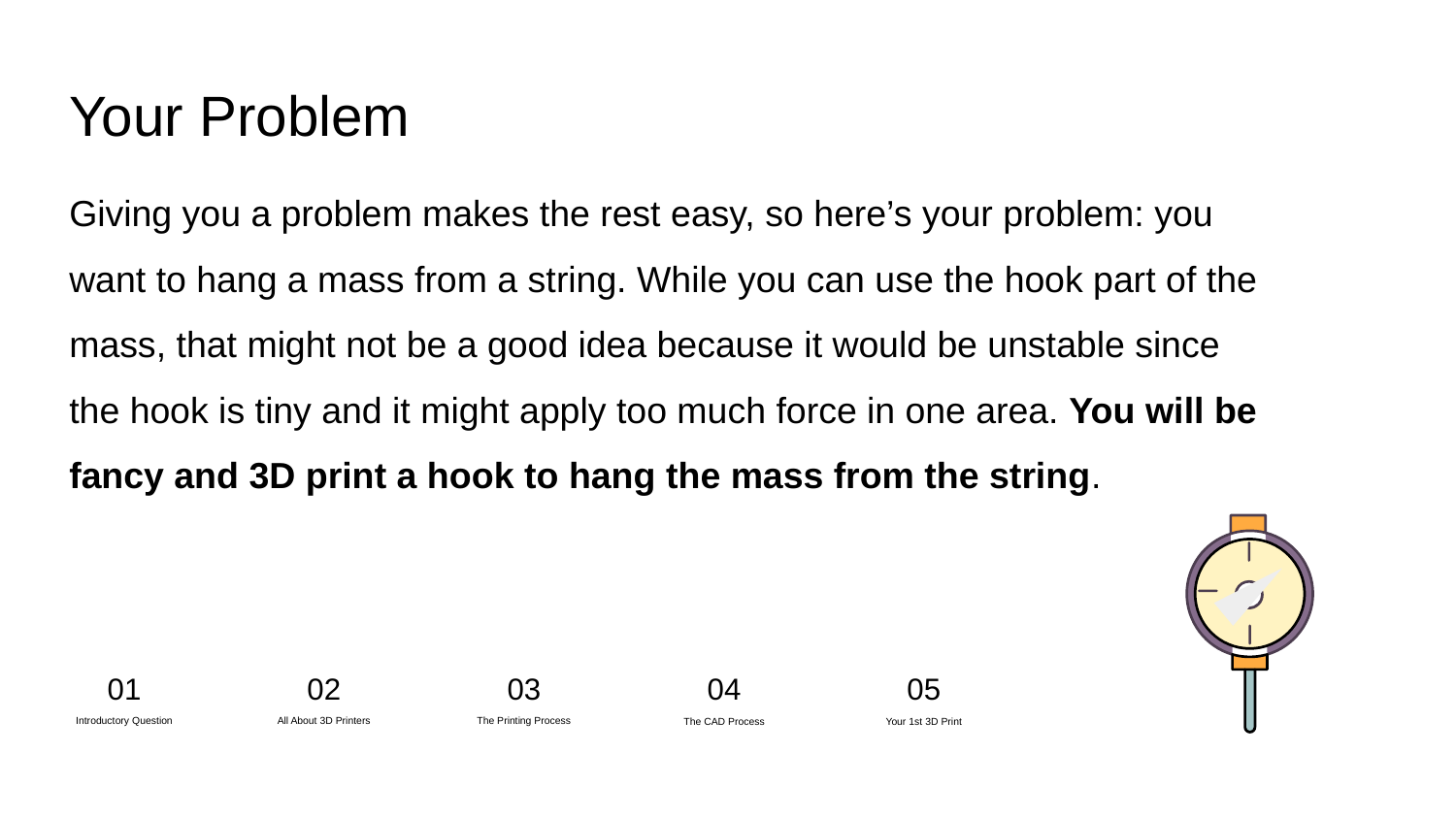

# Your Problem
Giving you a problem makes the rest easy, so here’s your problem: you want to hang a mass from a string. While you can use the hook part of the mass, that might not be a good idea because it would be unstable since the hook is tiny and it might apply too much force in one area. You will be fancy and 3D print a hook to hang the mass from the string.

03
04
05
01
02
The Printing Process
Introductory Question
All About 3D Printers
The CAD Process
Your 1st 3D Print